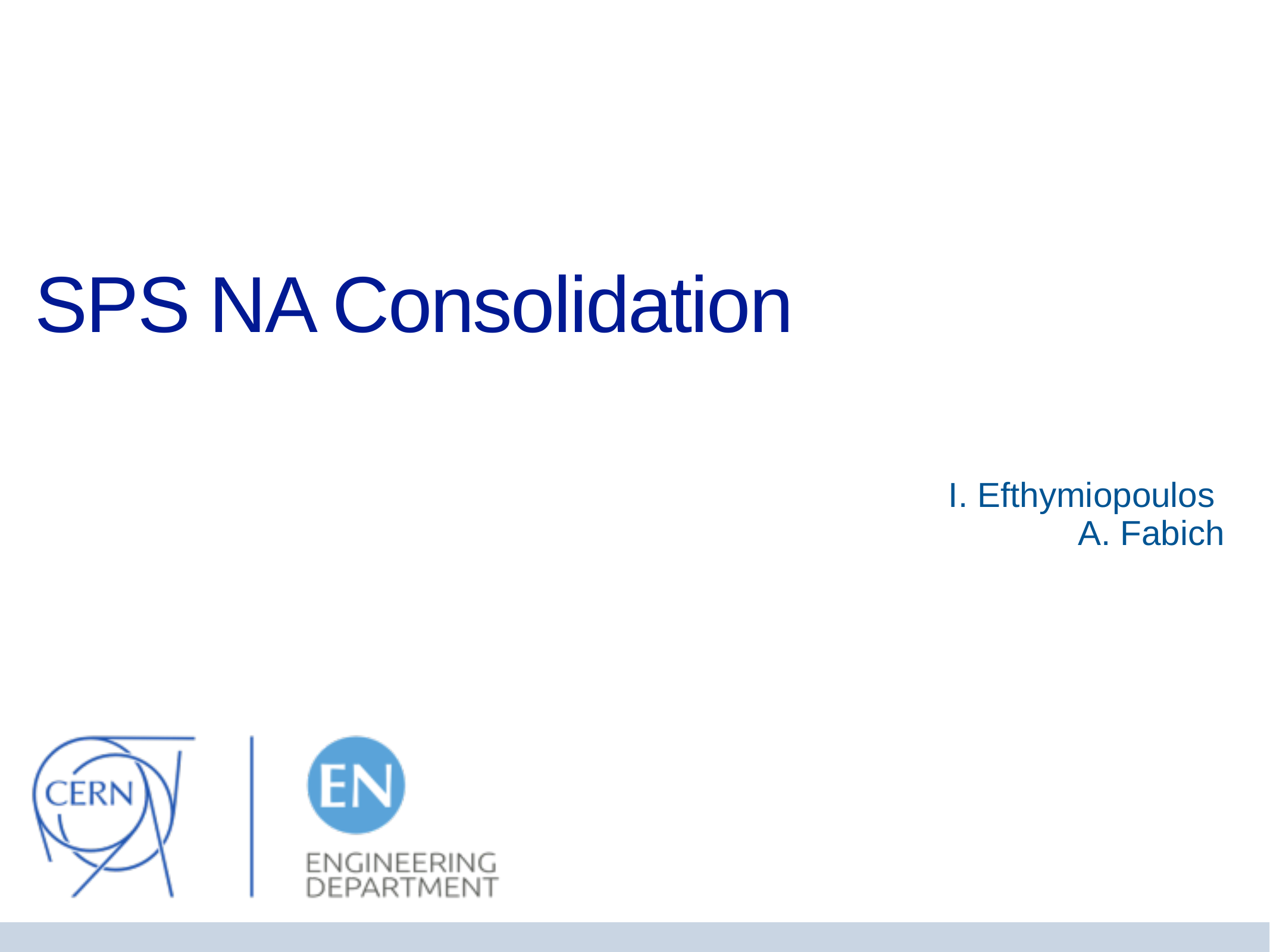

# SPS NA Consolidation

I. Efthymiopoulos
A. Fabich